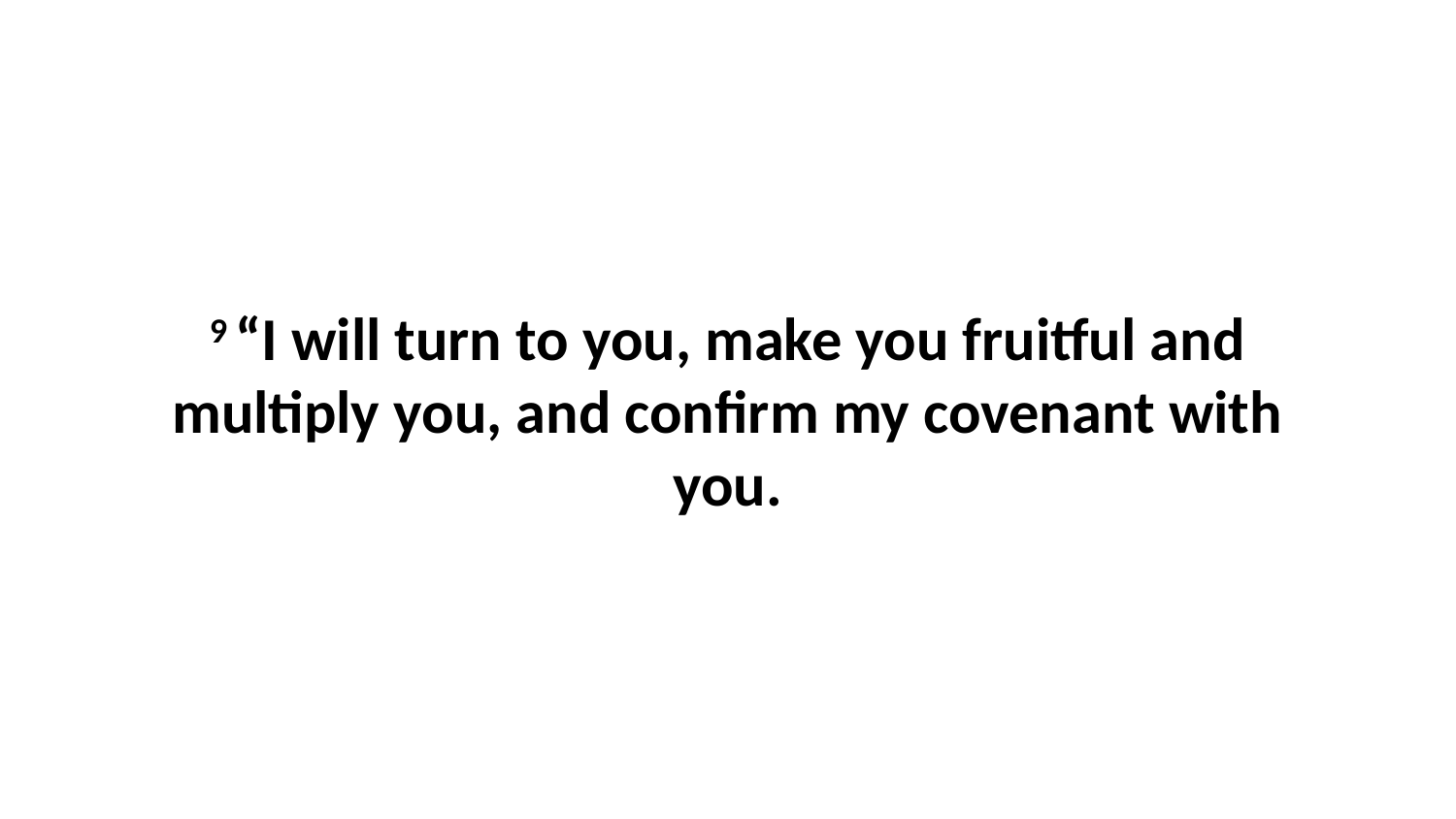

9 “I will turn to you, make you fruitful and multiply you, and confirm my covenant with you.